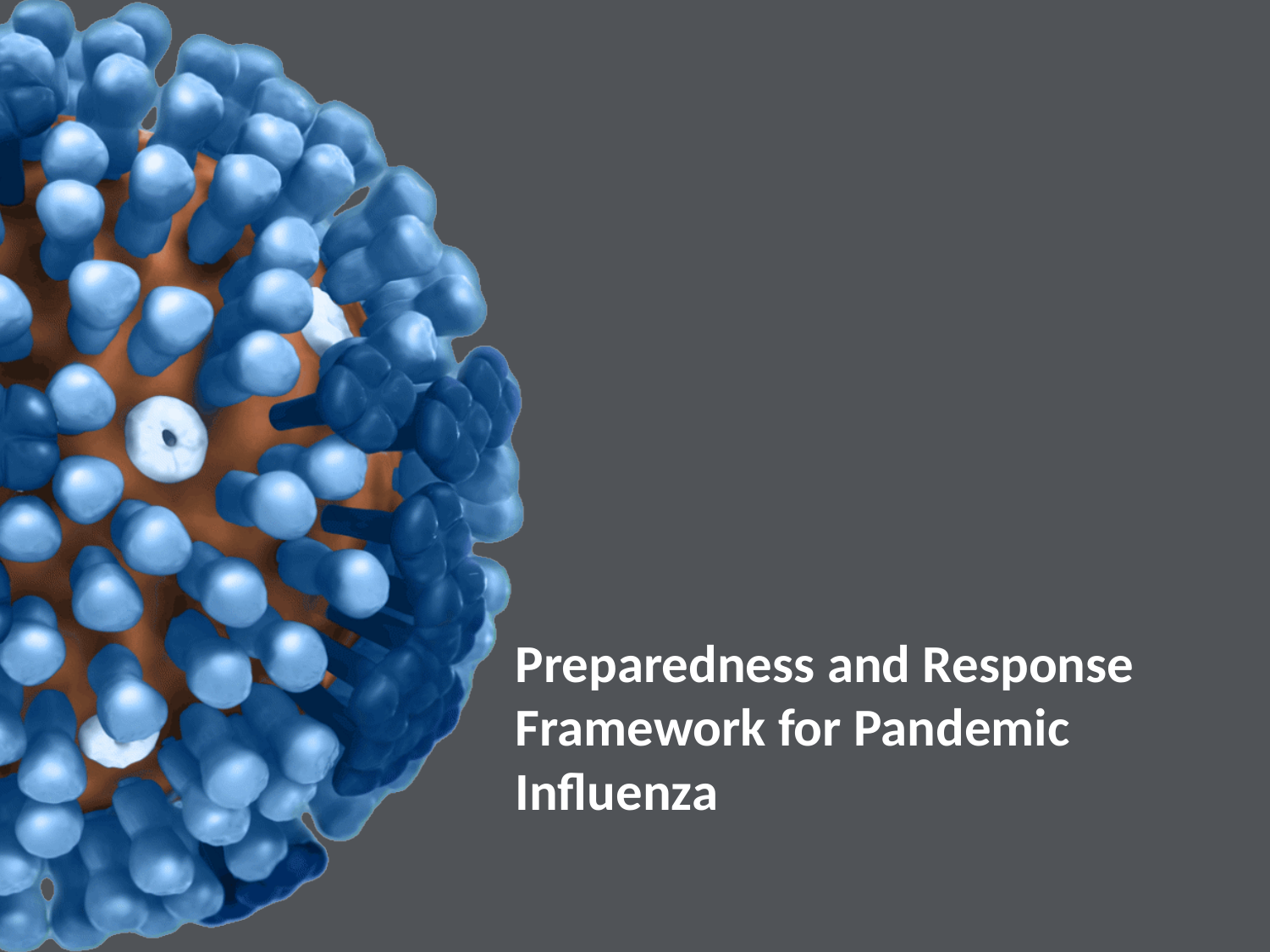

# Preparedness and Response Framework for Pandemic Influenza